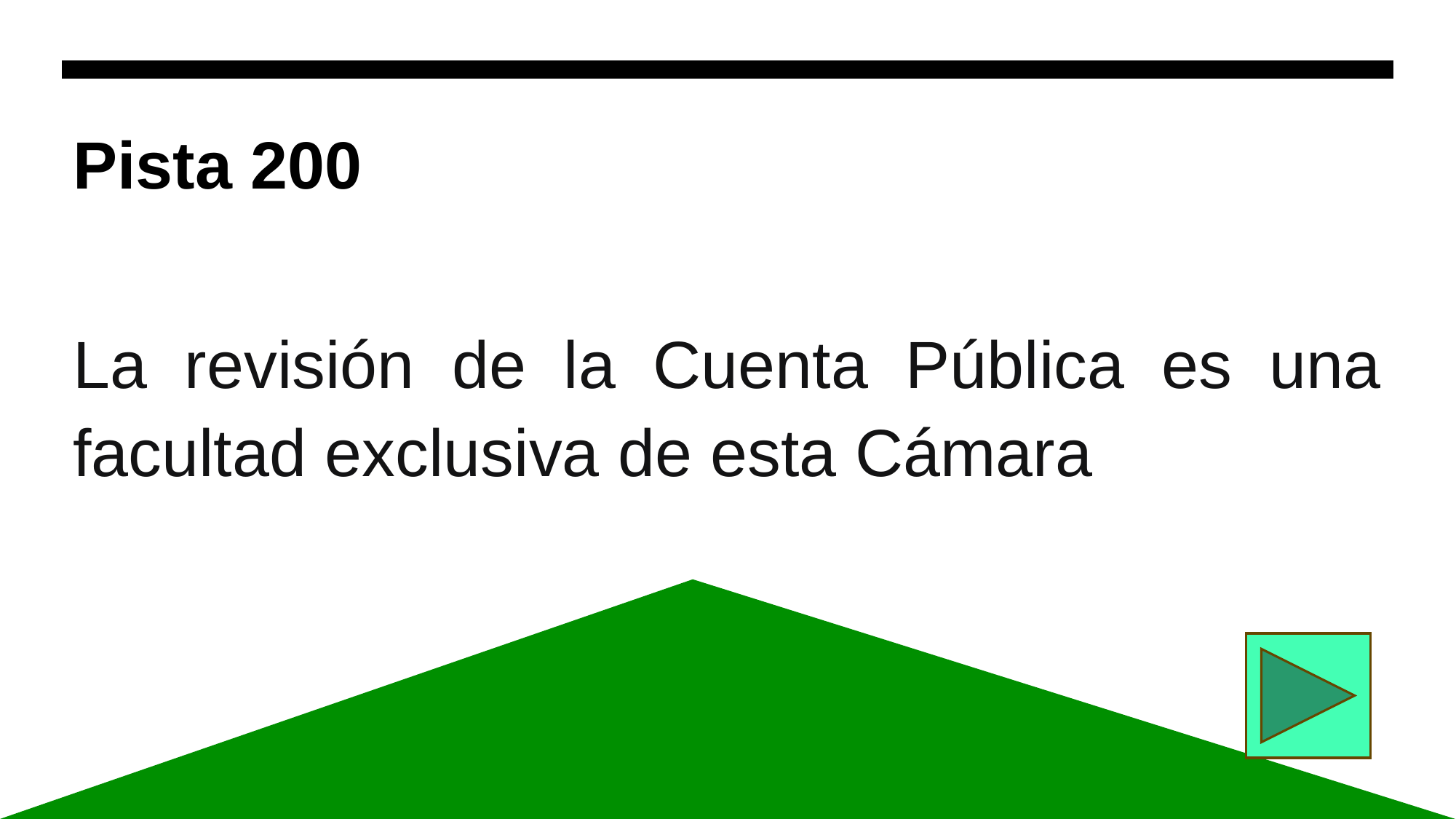

# Pista 200
La revisión de la Cuenta Pública es una facultad exclusiva de esta Cámara